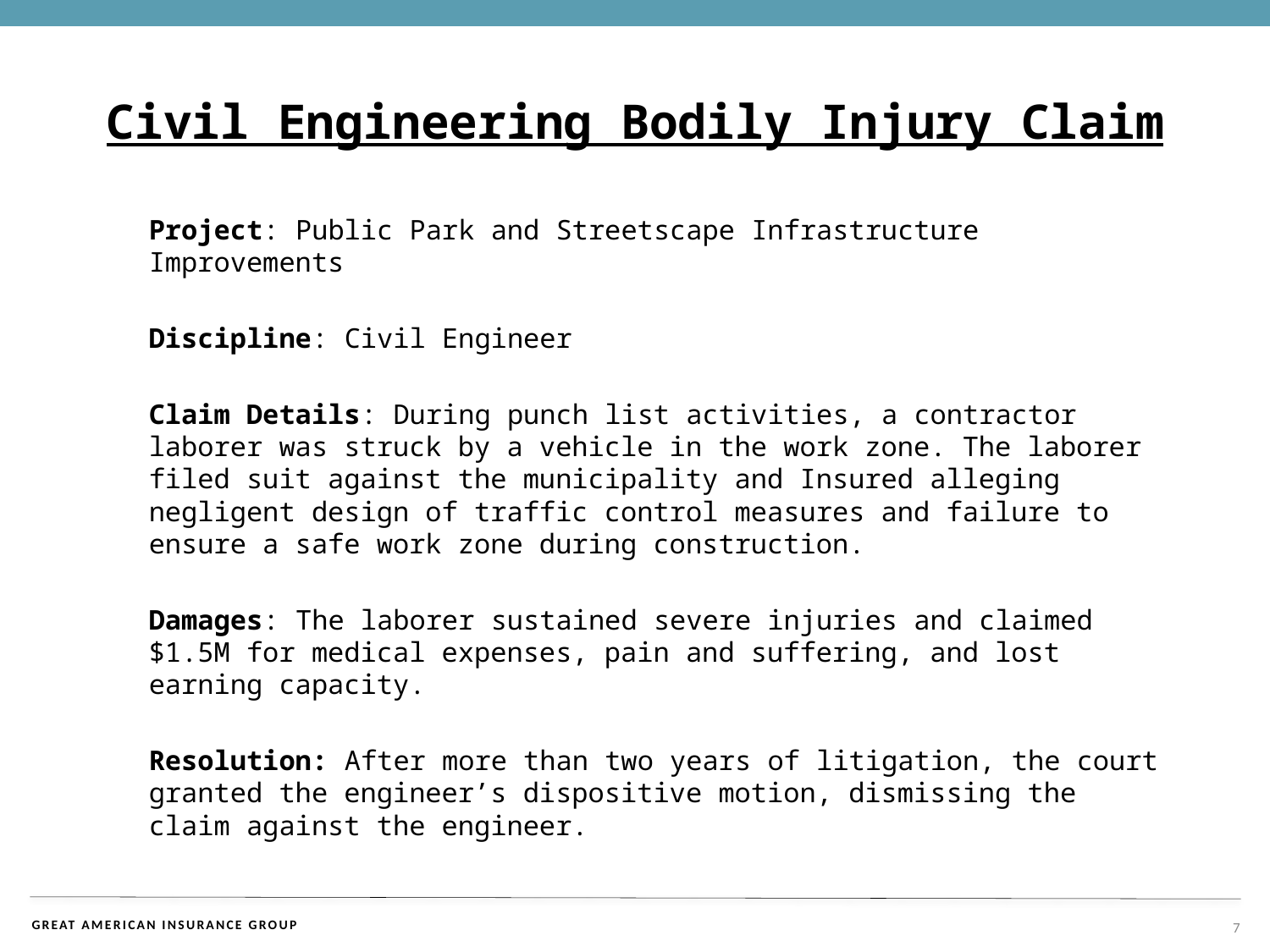

# Civil Engineering Bodily Injury Claim
Project: Public Park and Streetscape Infrastructure Improvements

Discipline: Civil Engineer

Claim Details: During punch list activities, a contractor laborer was struck by a vehicle in the work zone. The laborer filed suit against the municipality and Insured alleging negligent design of traffic control measures and failure to ensure a safe work zone during construction.

Damages: The laborer sustained severe injuries and claimed $1.5M for medical expenses, pain and suffering, and lost earning capacity.

Resolution: After more than two years of litigation, the court granted the engineer’s dispositive motion, dismissing the claim against the engineer.
7